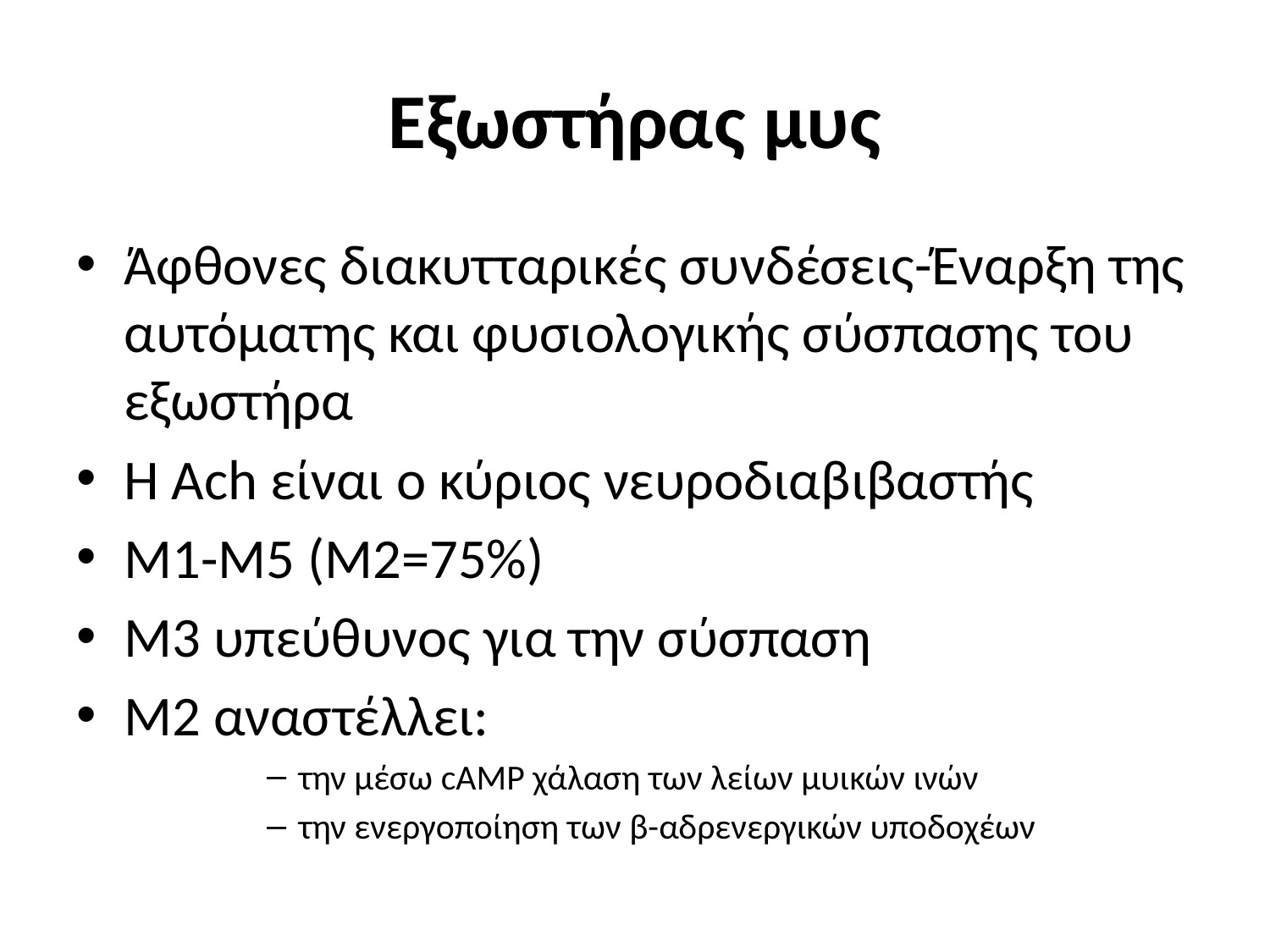

# Εξωστήρας μυς
Άφθονες διακυτταρικές συνδέσεις-Έναρξη της αυτόματης και φυσιολογικής σύσπασης του εξωστήρα
Η Αch είναι ο κύριος νευροδιαβιβαστής
M1-M5 (Μ2=75%)
M3 υπεύθυνος για την σύσπαση
Μ2 αναστέλλει:
την μέσω cAMP χάλαση των λείων μυικών ινών
την ενεργοποίηση των β-αδρενεργικών υποδοχέων